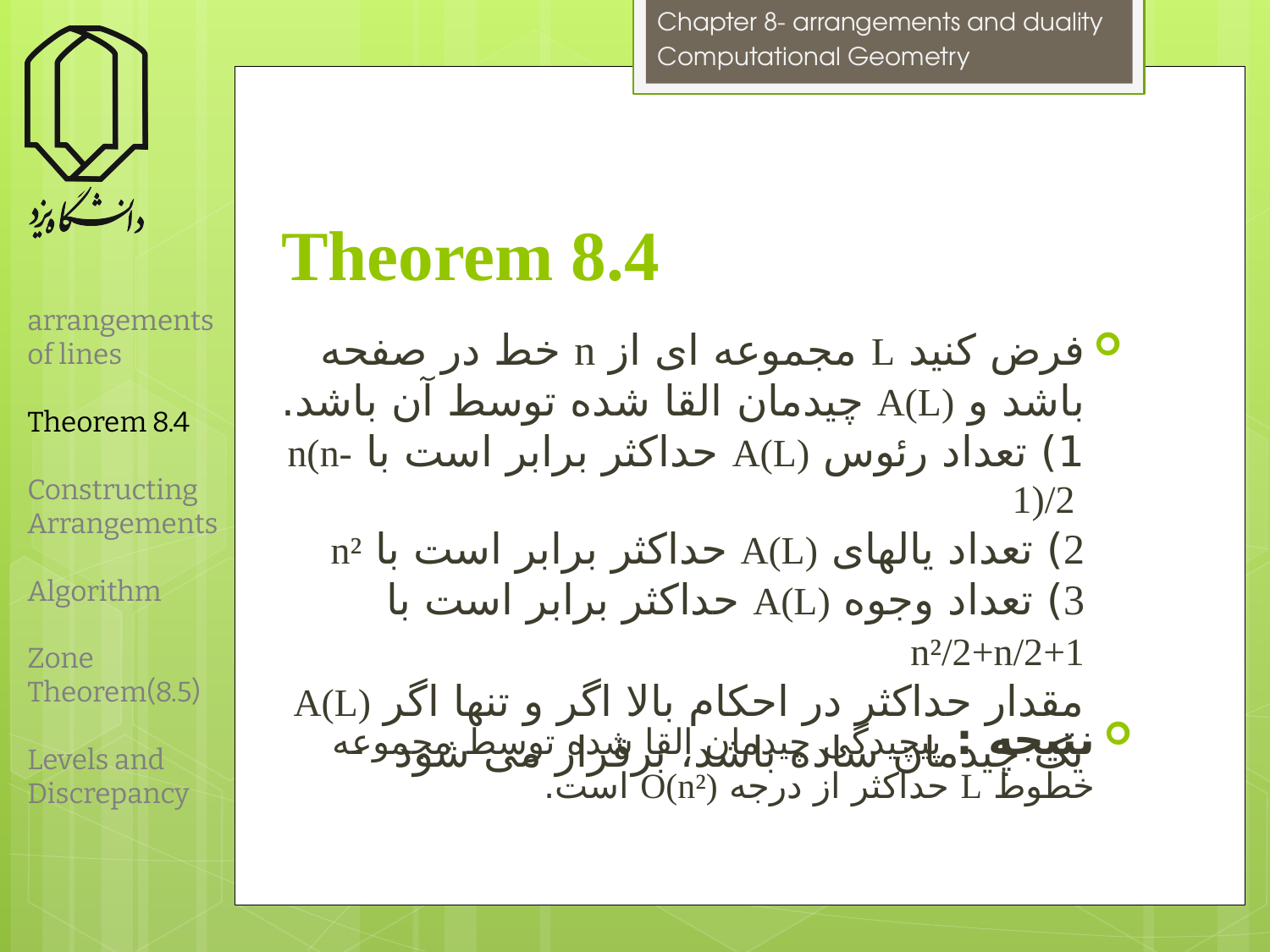

Chapter 8- arrangements and duality
Computational Geometry
# Theorem 8.4
arrangements of lines

Theorem 8.4

Constructing Arrangements

Algorithm

Zone Theorem(8.5)

Levels and Discrepancy

فرض کنید L مجموعه ای از n خط در صفحه باشد و A(L) چیدمان القا شده توسط آن باشد.
1) تعداد رئوس A(L) حداکثر برابر است با n(n-1)/2
2) تعداد یالهای A(L) حداکثر برابر است با n²
3) تعداد وجوه A(L) حداکثر برابر است با n²/2+n/2+1
مقدار حداکثر در احکام بالا اگر و تنها اگر A(L) یک چیدمان ساده باشد، برقرار می شود
نتیجه : پیچیدگی چیدمان القا شده توسط مجموعه خطوط L حداکثر از درجه O(n²) است.